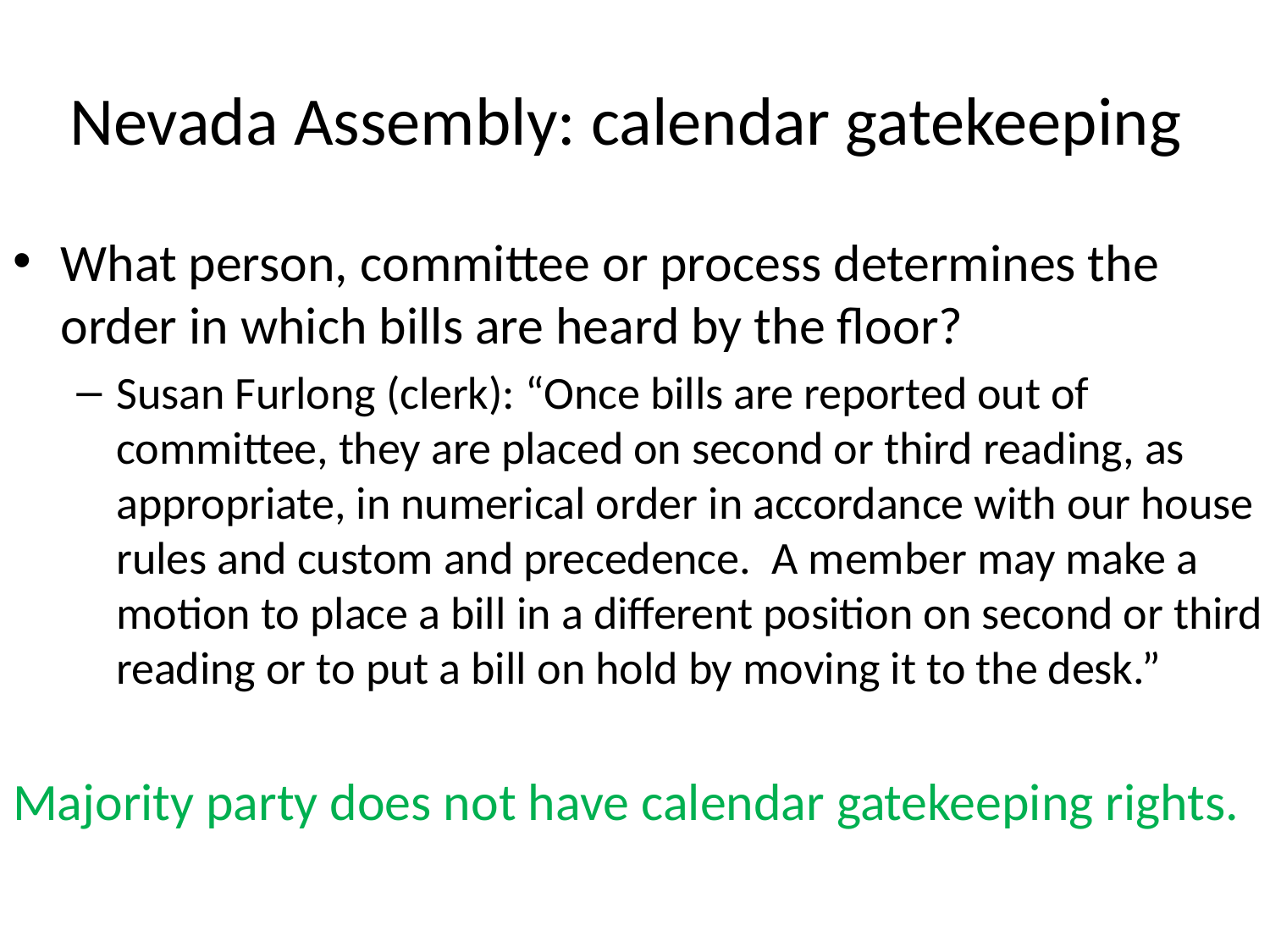

# Nevada Assembly: calendar gatekeeping
What person, committee or process determines the order in which bills are heard by the floor?
Susan Furlong (clerk): “Once bills are reported out of committee, they are placed on second or third reading, as appropriate, in numerical order in accordance with our house rules and custom and precedence.  A member may make a motion to place a bill in a different position on second or third reading or to put a bill on hold by moving it to the desk.”

Majority party does not have calendar gatekeeping rights.